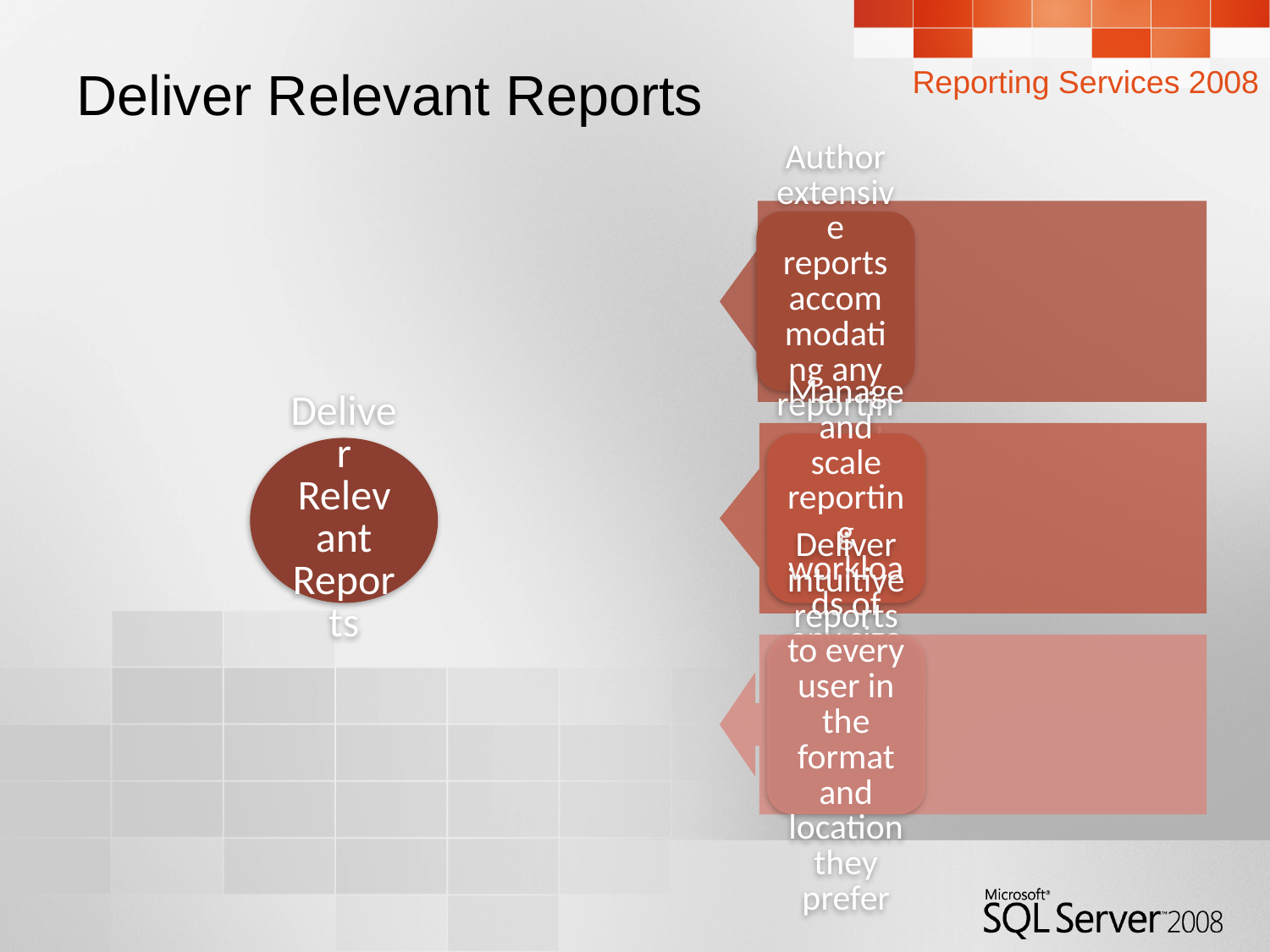

Reporting Services 2008
# Deliver Relevant Reports
Deliver Relevant Reports
Author